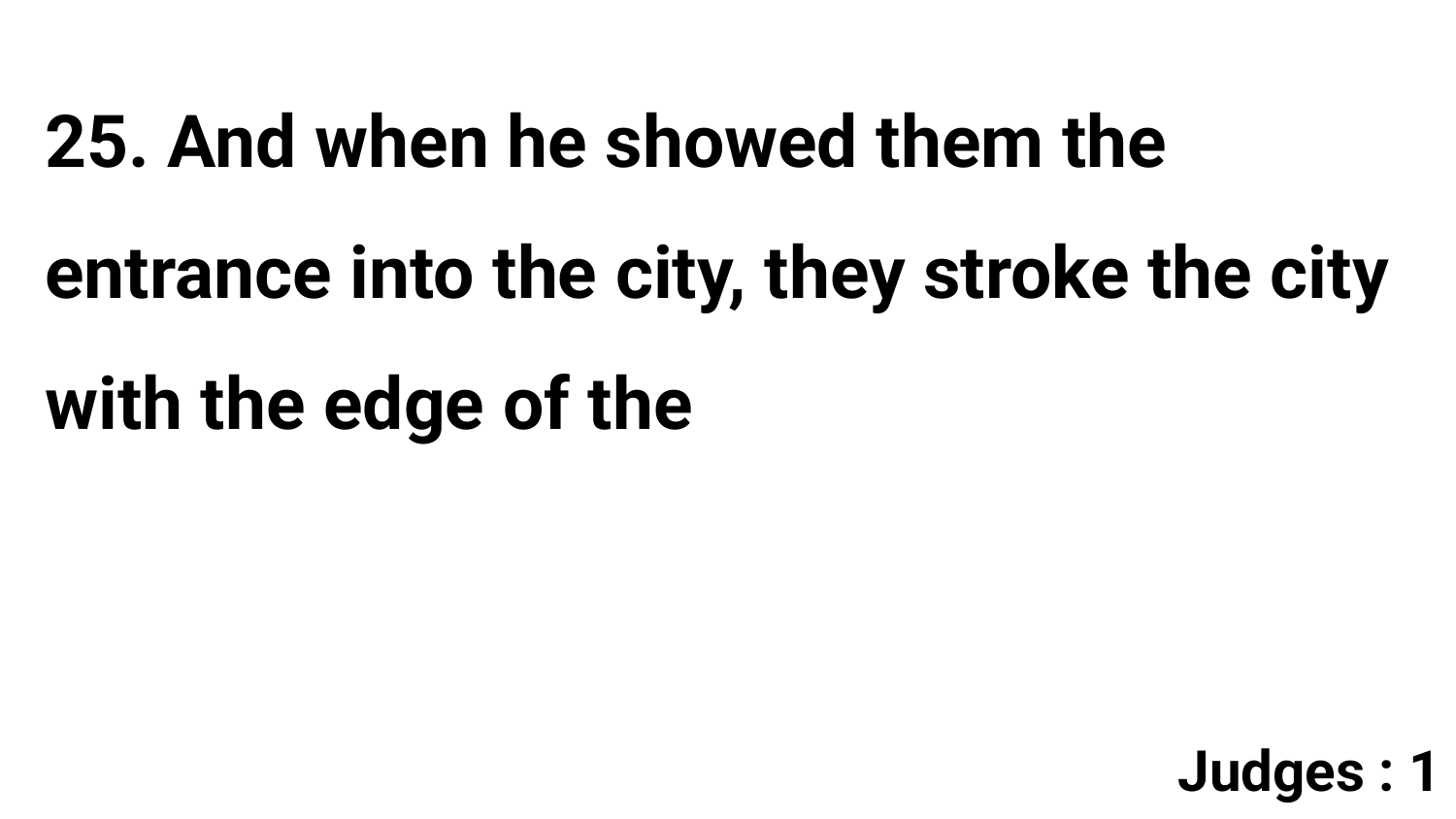

25. And when he showed them the entrance into the city, they stroke the city with the edge of the
Judges : 1